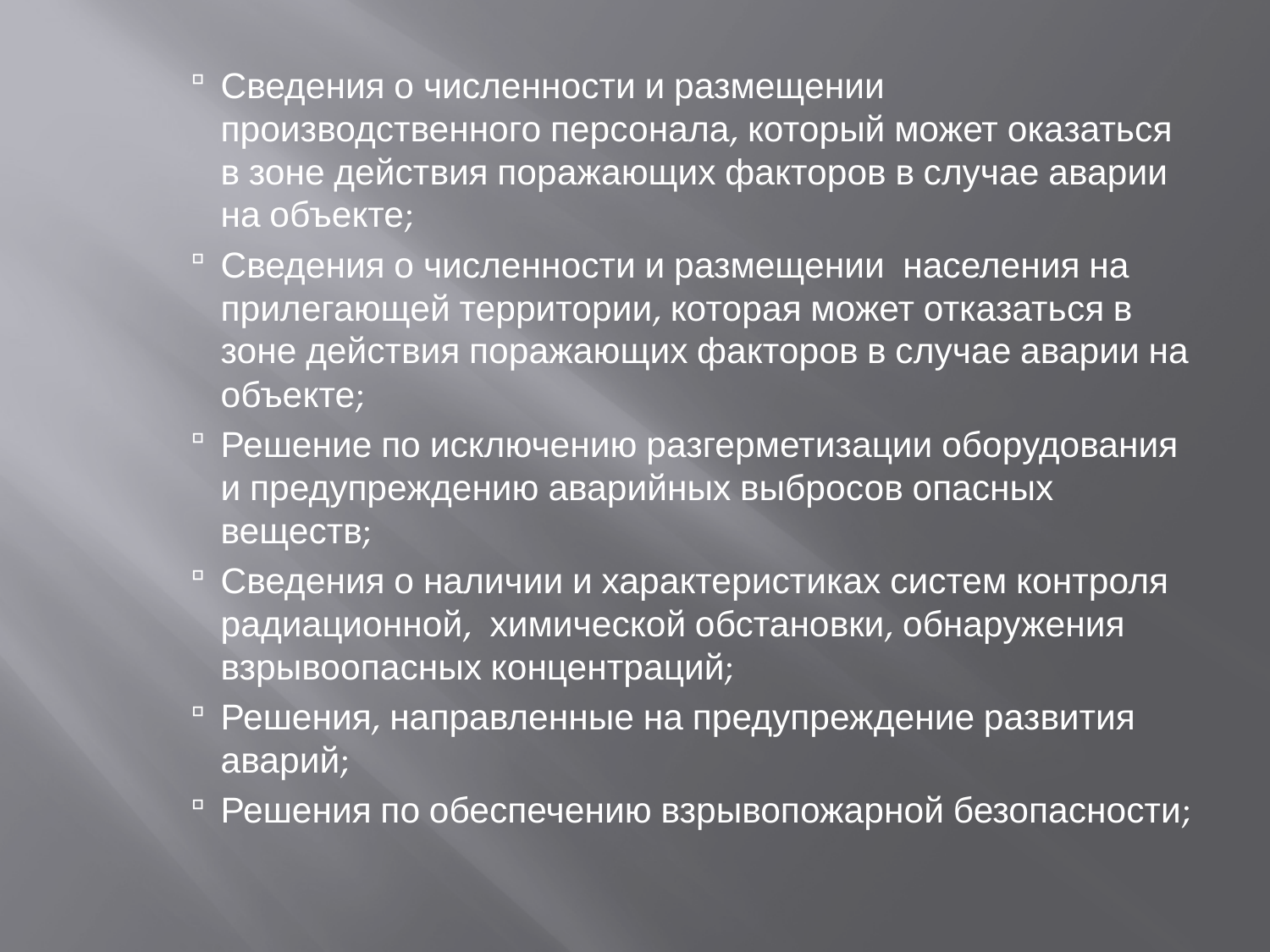

Сведения о численности и размещении производственного персонала, который может оказаться в зоне действия поражающих факторов в случае аварии на объекте;
Сведения о численности и размещении  населения на прилегающей территории, которая может отказаться в зоне действия поражающих факторов в случае аварии на объекте;
Решение по исключению разгерметизации оборудования и предупреждению аварийных выбросов опасных веществ;
Сведения о наличии и характеристиках систем контроля радиационной,  химической обстановки, обнаружения взрывоопасных концентраций;
Решения, направленные на предупреждение развития аварий;
Решения по обеспечению взрывопожарной безопасности;